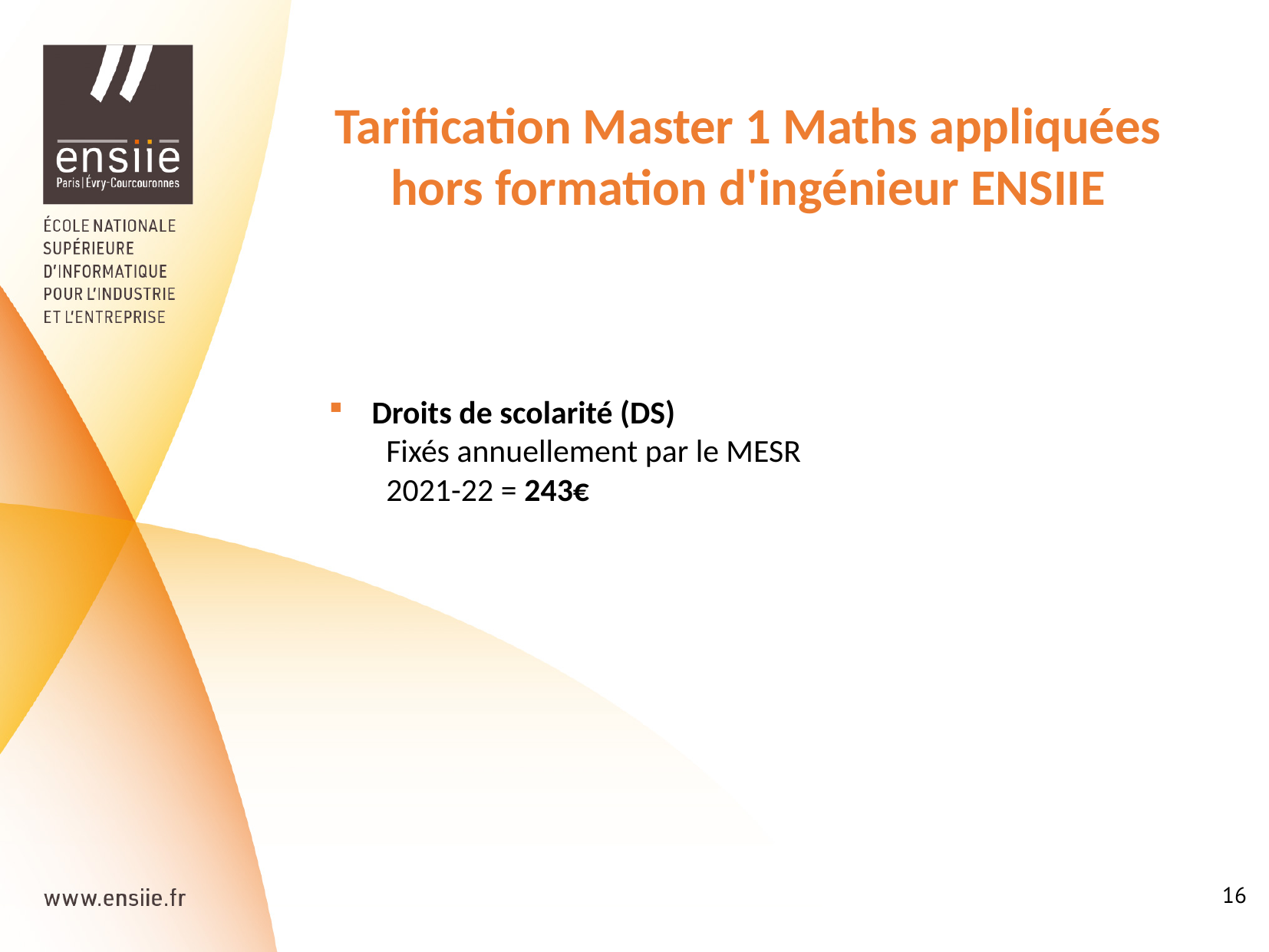

Tarification Master 1 Maths appliquées
hors formation d'ingénieur ENSIIE
Droits de scolarité (DS)
Fixés annuellement par le MESR
2021-22 = 243€

16